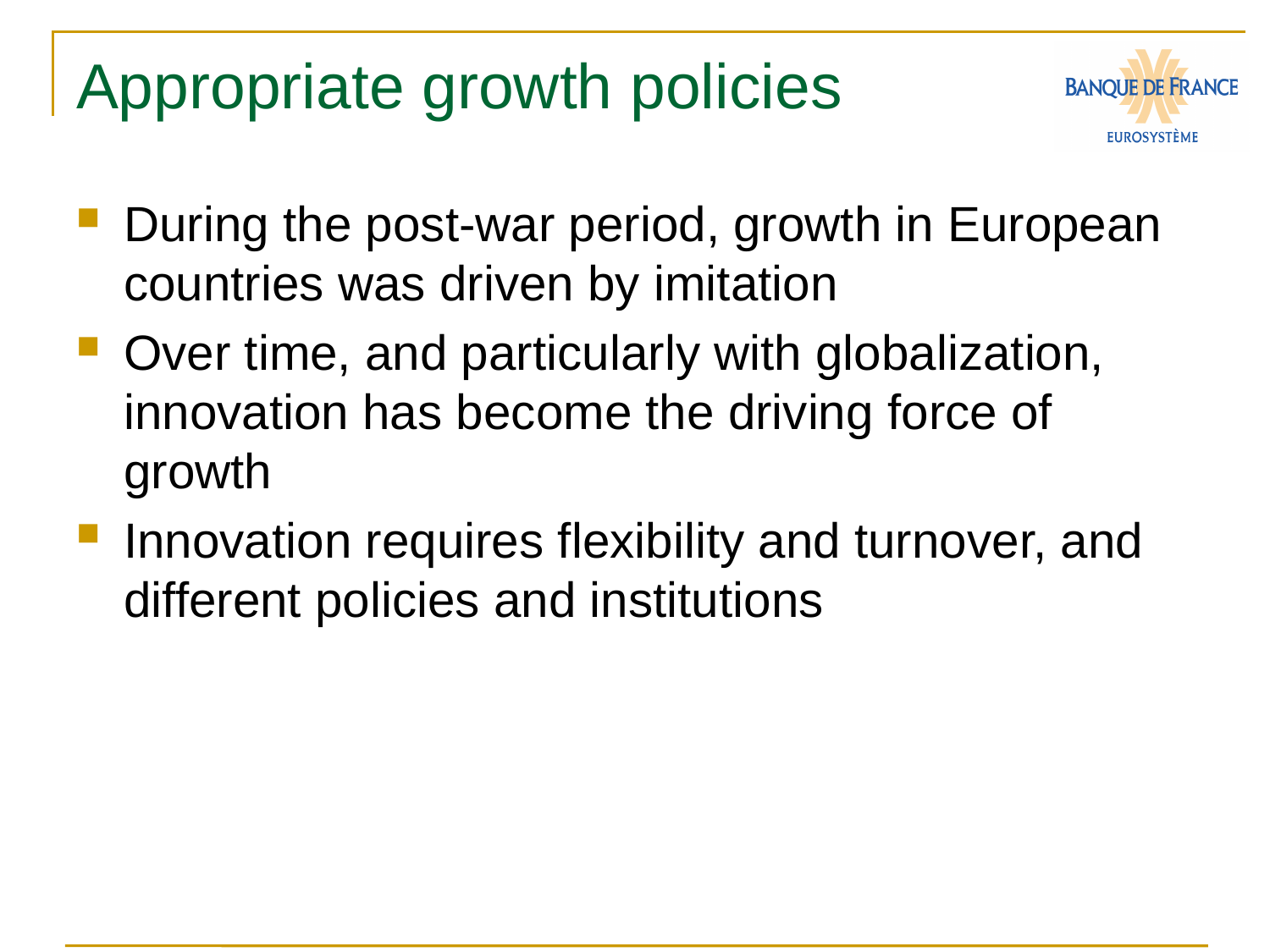

# Appropriate growth policies
During the post-war period, growth in European countries was driven by imitation
Over time, and particularly with globalization, innovation has become the driving force of growth
Innovation requires flexibility and turnover, and different policies and institutions